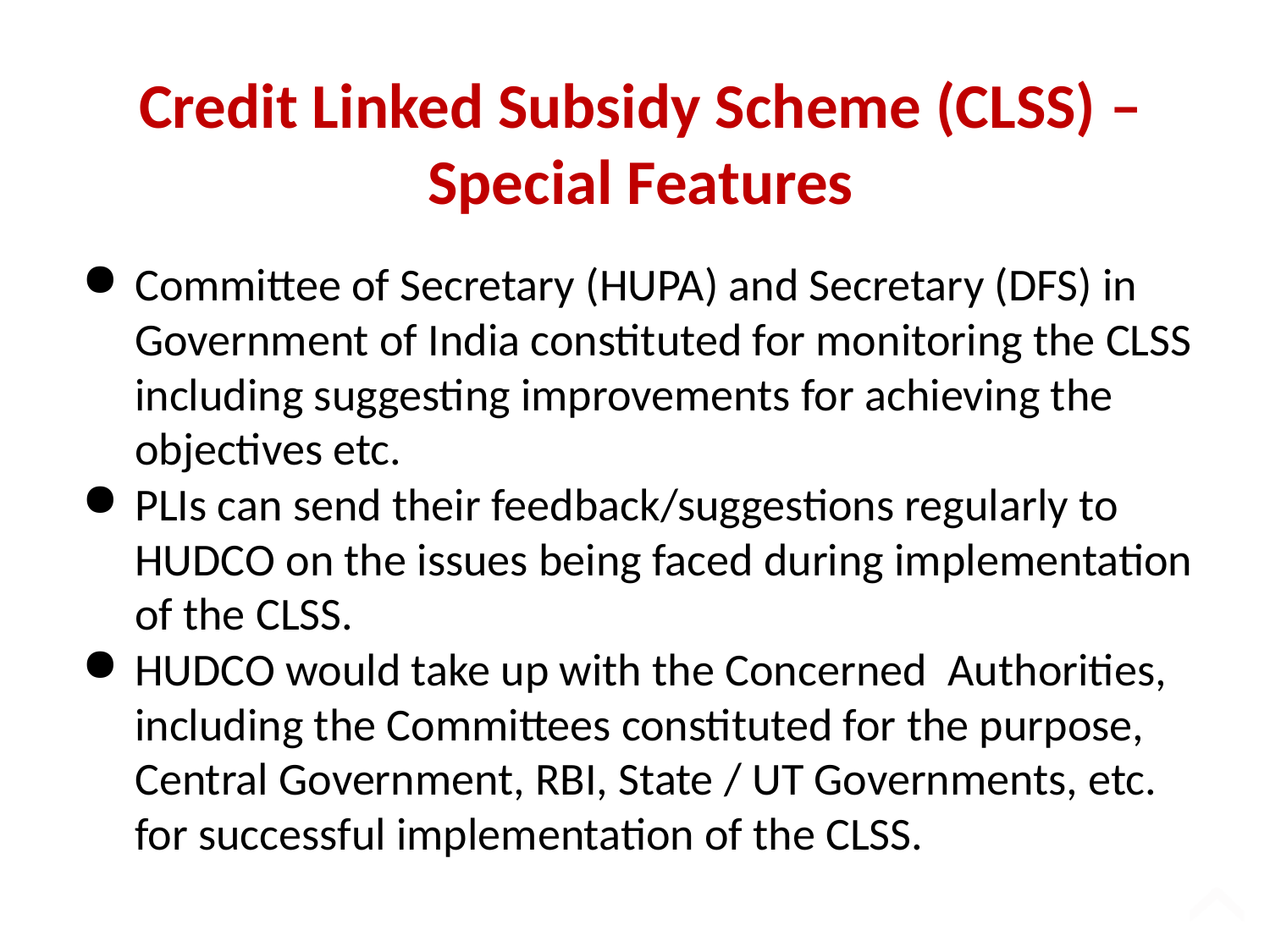

Credit Linked Subsidy Scheme (CLSS) – Special Features
Committee of Secretary (HUPA) and Secretary (DFS) in Government of India constituted for monitoring the CLSS including suggesting improvements for achieving the objectives etc.
PLIs can send their feedback/suggestions regularly to HUDCO on the issues being faced during implementation of the CLSS.
HUDCO would take up with the Concerned  Authorities, including the Committees constituted for the purpose, Central Government, RBI, State / UT Governments, etc. for successful implementation of the CLSS.